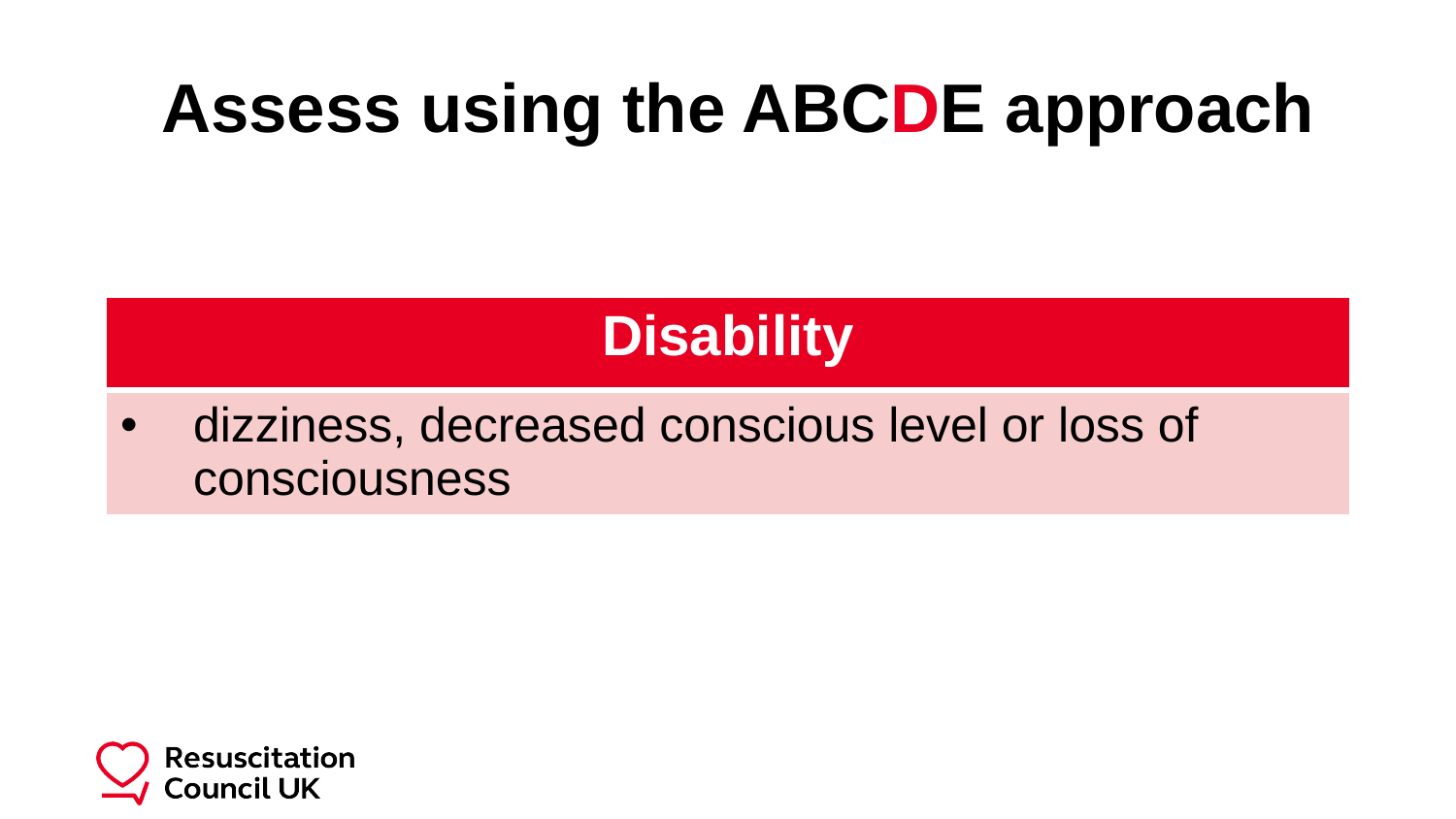

Assess using the ABCDE approach
| Disability |
| --- |
| dizziness, decreased conscious level or loss of consciousness |